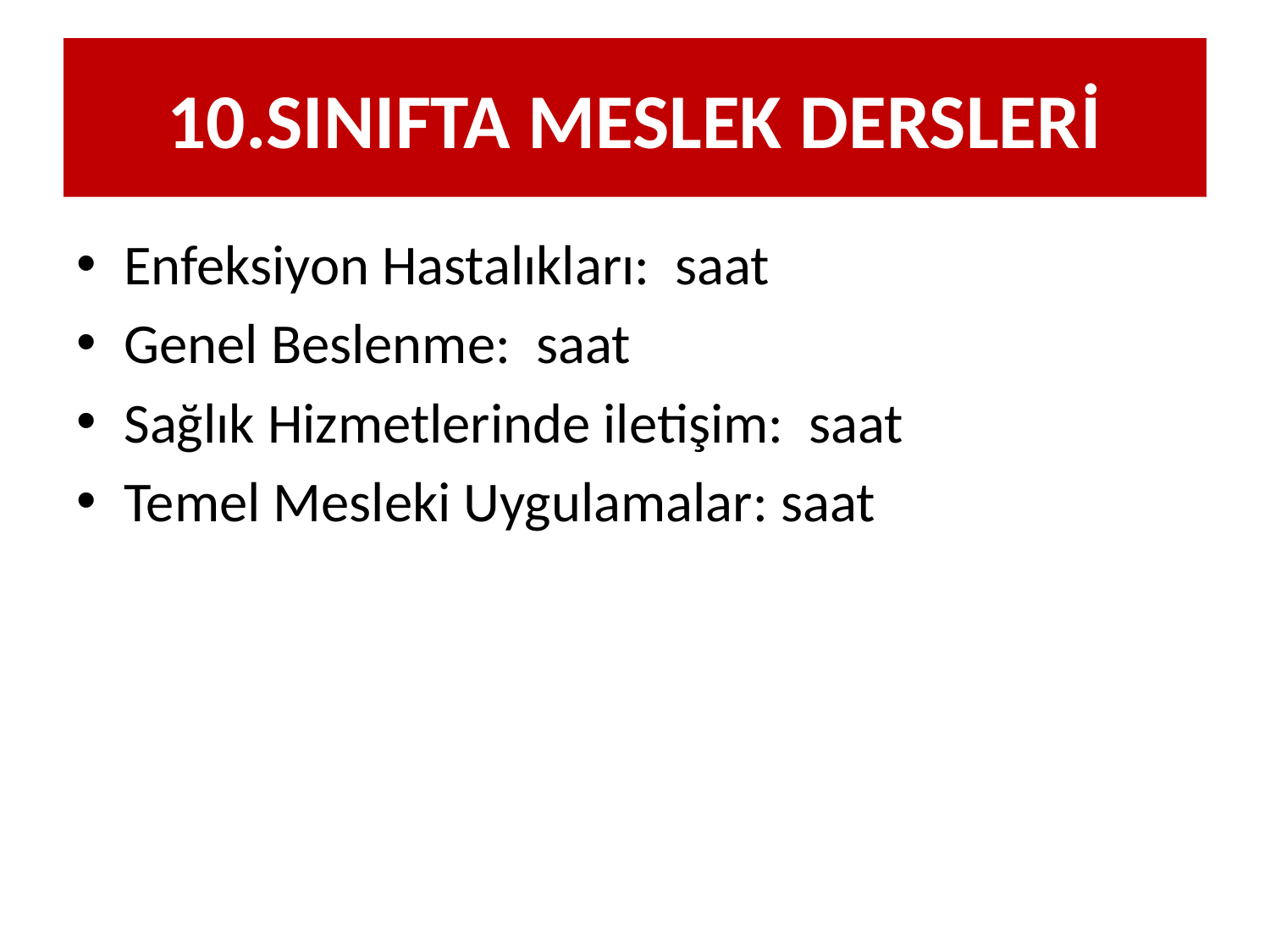

# 10.SINIFTA MESLEK DERSLERİ
Enfeksiyon Hastalıkları:  saat
Genel Beslenme:  saat
Sağlık Hizmetlerinde iletişim:  saat
Temel Mesleki Uygulamalar: saat